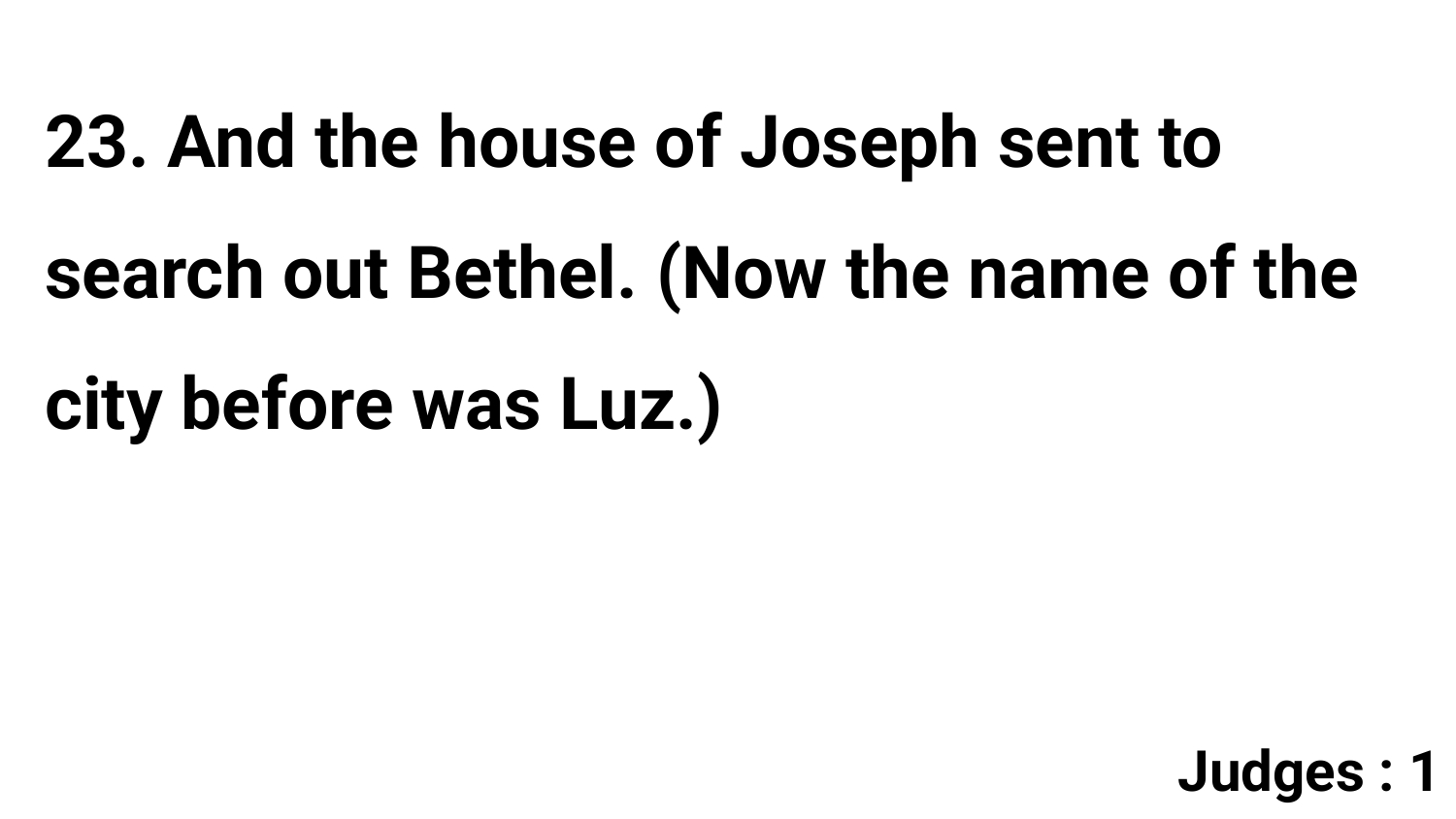

23. And the house of Joseph sent to search out Bethel. (Now the name of the city before was Luz.)
Judges : 1